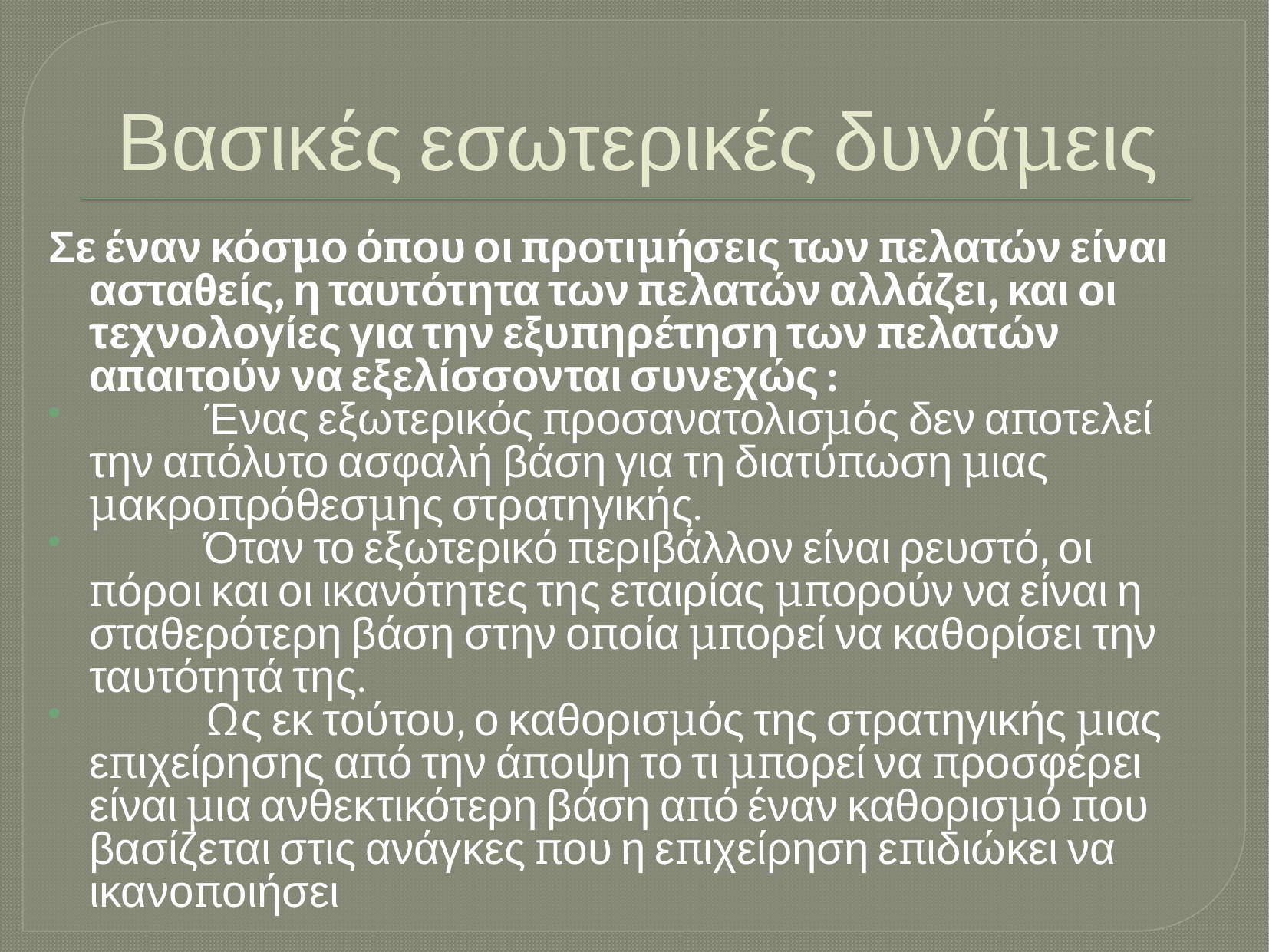

# Βασικές εσωτερικές δυνάμεις
Σε έναν κόσμο όπου οι προτιμήσεις των πελατών είναι ασταθείς, η ταυτότητα των πελατών αλλάζει, και οι τεχνολογίες για την εξυπηρέτηση των πελατών απαιτούν να εξελίσσονται συνεχώς :
 	Ένας εξωτερικός προσανατολισμός δεν αποτελεί την απόλυτο ασφαλή βάση για τη διατύπωση μιας μακροπρόθεσμης στρατηγικής.
 	Όταν το εξωτερικό περιβάλλον είναι ρευστό, οι πόροι και οι ικανότητες της εταιρίας μπορούν να είναι η σταθερότερη βάση στην οποία μπορεί να καθορίσει την ταυτότητά της.
	Ως εκ τούτου, ο καθορισμός της στρατηγικής μιας επιχείρησης από την άποψη το τι μπορεί να προσφέρει είναι μια ανθεκτικότερη βάση από έναν καθορισμό που βασίζεται στις ανάγκες που η επιχείρηση επιδιώκει να ικανοποιήσει